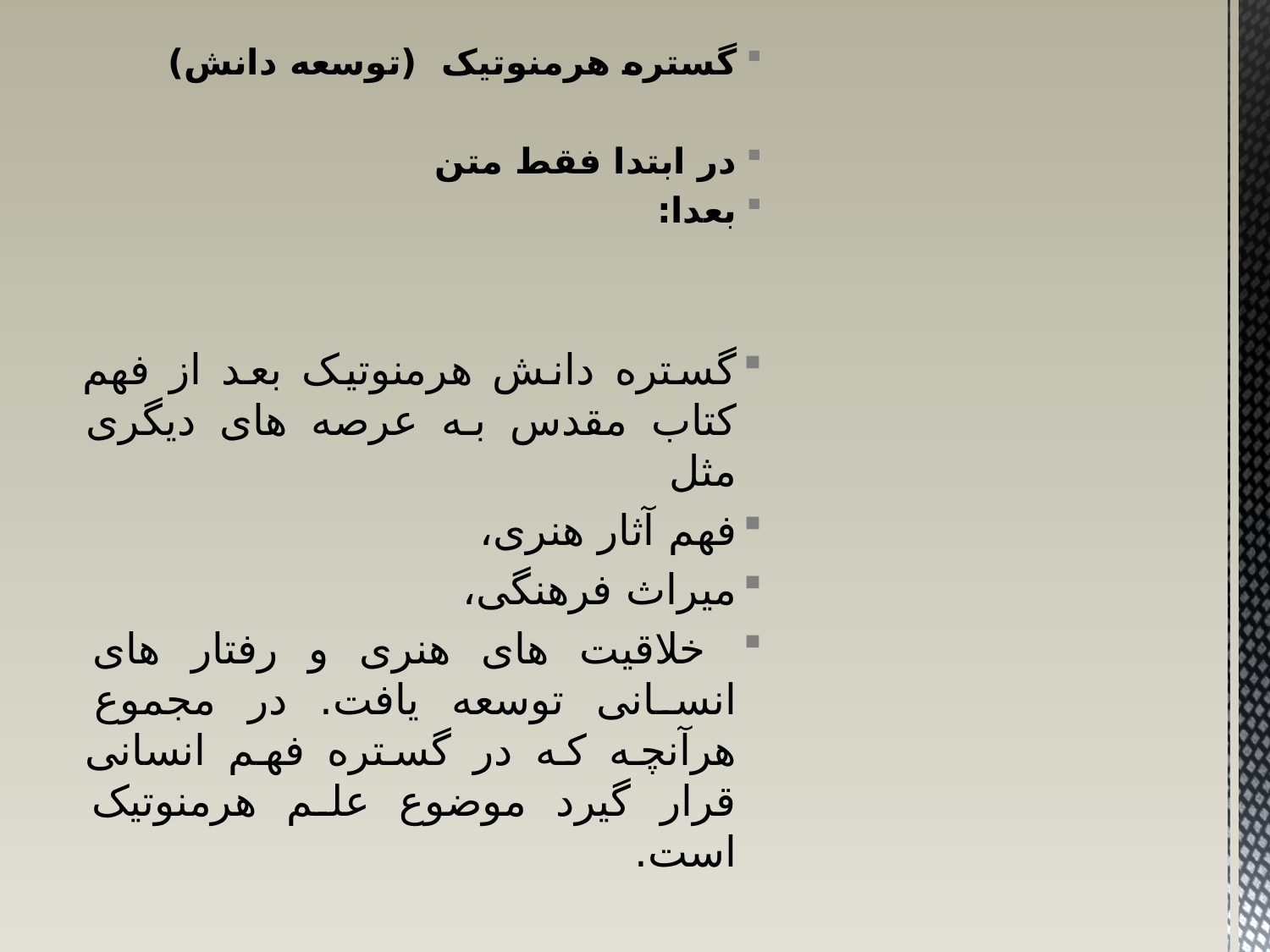

گستره هرمنوتیک  (توسعه دانش)

در ابتدا فقط متن
بعدا:

گستره دانش هرمنوتیک بعد از فهم کتاب مقدس به عرصه های دیگری مثل
فهم آثار هنری،
میراث فرهنگی،
 خلاقیت های هنری و رفتار های انسانی توسعه یافت. در مجموع هرآنچه که در گستره فهم انسانی قرار گیرد موضوع علم هرمنوتیک است.